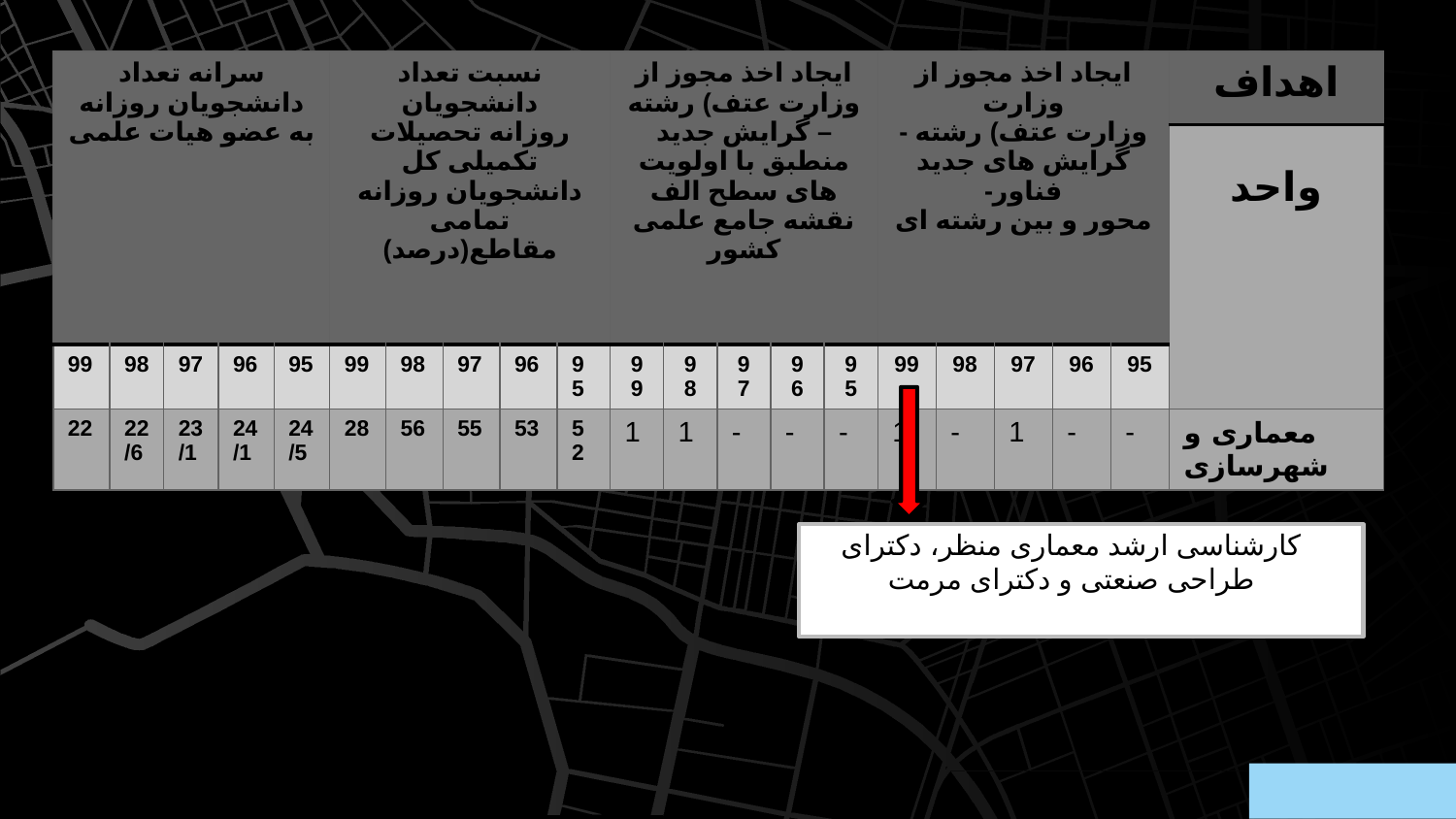

| سرانه تعداد دانشجویان روزانه به عضو هیات علمی |  |  |  |  | نسبت تعداد دانشجویان روزانه تحصیلات تکمیلی کل دانشجویان روزانه تمامی مقاطع(درصد) |  |  |  |  | ایجاد اخذ مجوز از وزارت عتف) رشته – گرایش جدید منطبق با اولویت های سطح الف نقشه جامع علمی کشور |  |  |  |  | ایجاد اخذ مجوز از وزارت وزارت عتف) رشته - گرایش های جدید فناور- محور و بین رشته ای |  |  |  |  | اهداف |
| --- | --- | --- | --- | --- | --- | --- | --- | --- | --- | --- | --- | --- | --- | --- | --- | --- | --- | --- | --- | --- |
|  |  |  |  |  |  |  |  |  |  |  |  |  |  |  |  |  |  |  |  | واحد |
| 99 | 98 | 97 | 96 | 95 | 99 | 98 | 97 | 96 | 95 | 99 | 98 | 97 | 96 | 95 | 99 | 98 | 97 | 96 | 95 |  |
| 22 | 22/6 | 23/1 | 24/1 | 24/5 | 28 | 56 | 55 | 53 | 52 | 1 | 1 | - | - | - | 1 | - | 1 | - | - | معماری و شهرسازی |

کارشناسی ارشد معماری منظر، دکترای طراحی صنعتی و دکترای مرمت